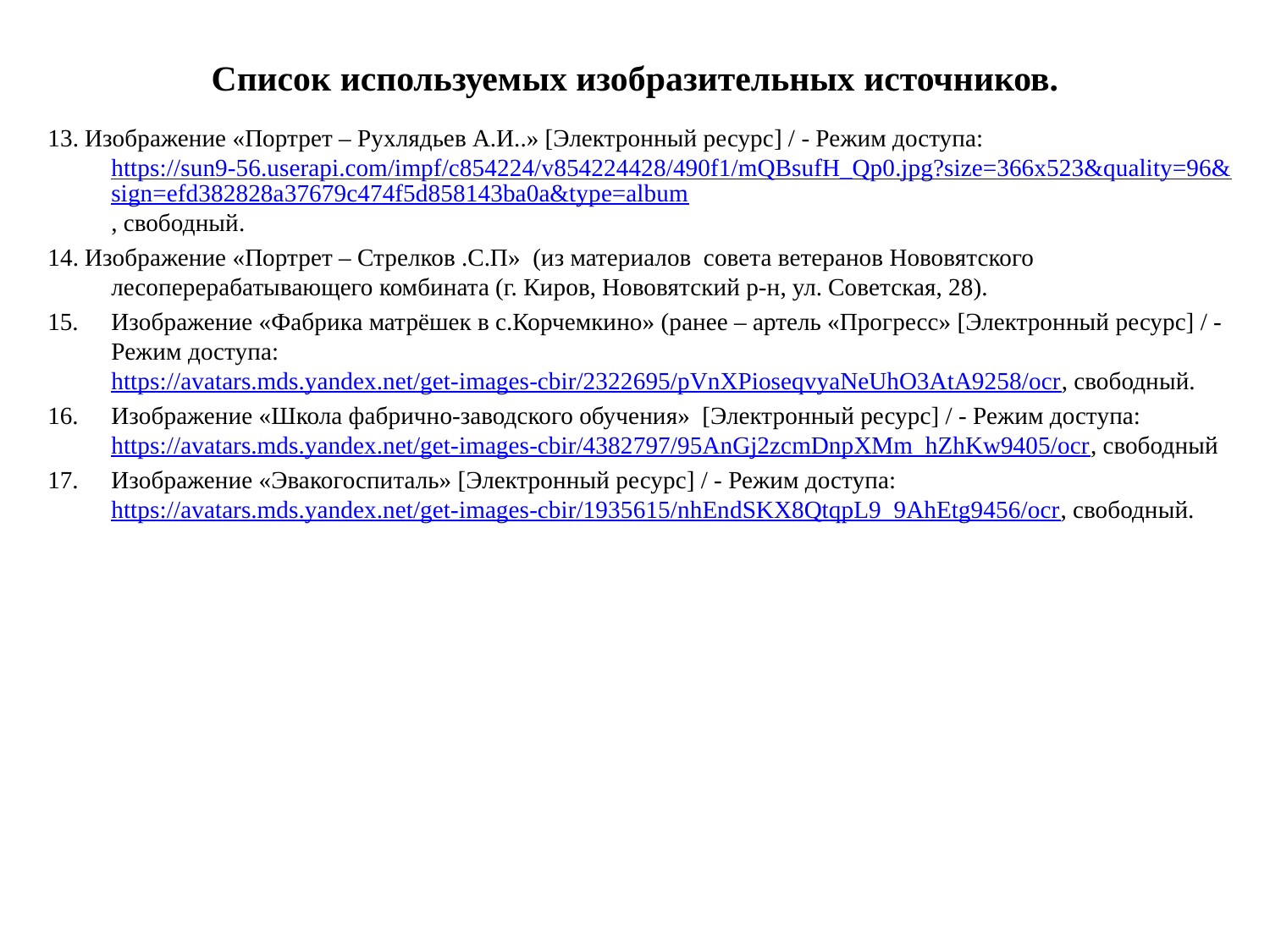

# Список используемых изобразительных источников.
13. Изображение «Портрет – Рухлядьев А.И..» [Электронный ресурс] / - Режим доступа: https://sun9-56.userapi.com/impf/c854224/v854224428/490f1/mQBsufH_Qp0.jpg?size=366x523&quality=96&sign=efd382828a37679c474f5d858143ba0a&type=album, свободный.
14. Изображение «Портрет – Стрелков .С.П»  (из материалов  совета ветеранов Нововятского лесоперерабатывающего комбината (г. Киров, Нововятский р-н, ул. Советская, 28).
Изображение «Фабрика матрёшек в с.Корчемкино» (ранее – артель «Прогресс» [Электронный ресурс] / - Режим доступа: https://avatars.mds.yandex.net/get-images-cbir/2322695/pVnXPioseqvyaNeUhO3AtA9258/ocr, свободный.
Изображение «Школа фабрично-заводского обучения»  [Электронный ресурс] / - Режим доступа: https://avatars.mds.yandex.net/get-images-cbir/4382797/95AnGj2zcmDnpXMm_hZhKw9405/ocr, свободный
Изображение «Эвакогоспиталь» [Электронный ресурс] / - Режим доступа: https://avatars.mds.yandex.net/get-images-cbir/1935615/nhEndSKX8QtqpL9_9AhEtg9456/ocr, свободный.